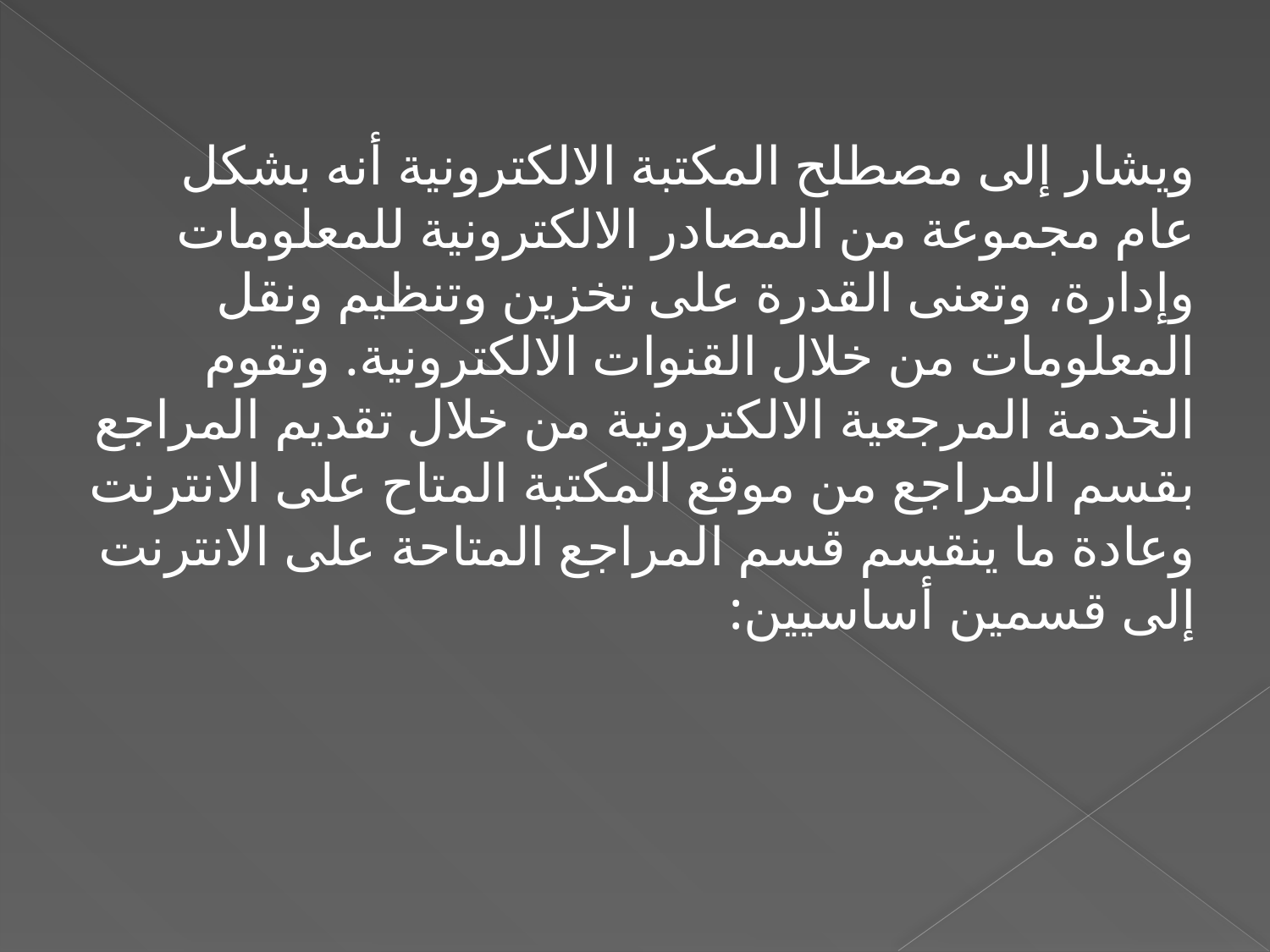

ويشار إلى مصطلح المكتبة الالكترونية أنه بشكل عام مجموعة من المصادر الالكترونية للمعلومات وإدارة، وتعنى القدرة على تخزين وتنظيم ونقل المعلومات من خلال القنوات الالكترونية. وتقوم الخدمة المرجعية الالكترونية من خلال تقديم المراجع بقسم المراجع من موقع المكتبة المتاح على الانترنت وعادة ما ينقسم قسم المراجع المتاحة على الانترنت إلى قسمين أساسيين: